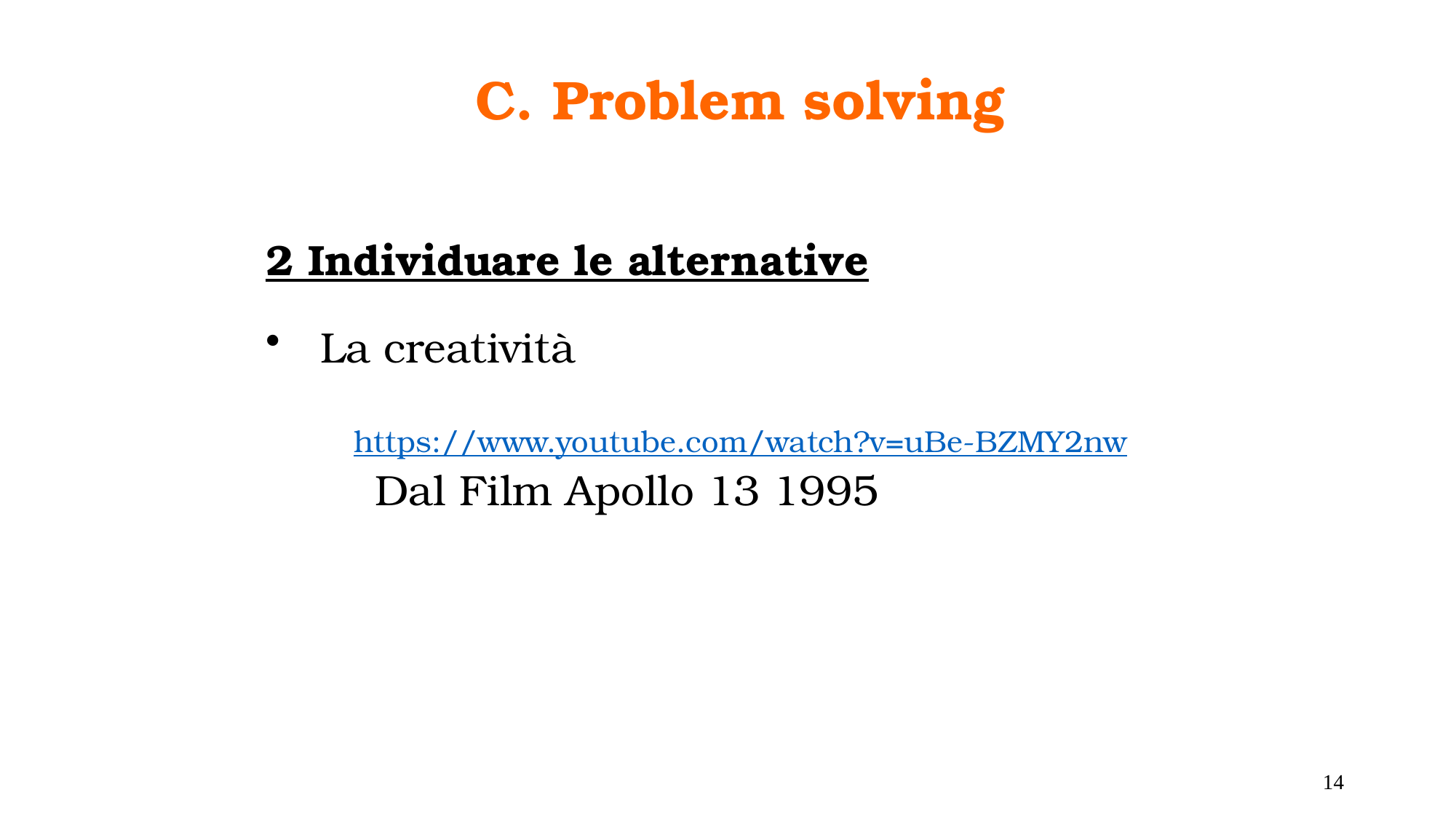

C. Problem solving

2 Individuare le alternative

La creatività

https://www.youtube.com/watch?v=uBe-BZMY2nw
	Dal Film Apollo 13 1995
14